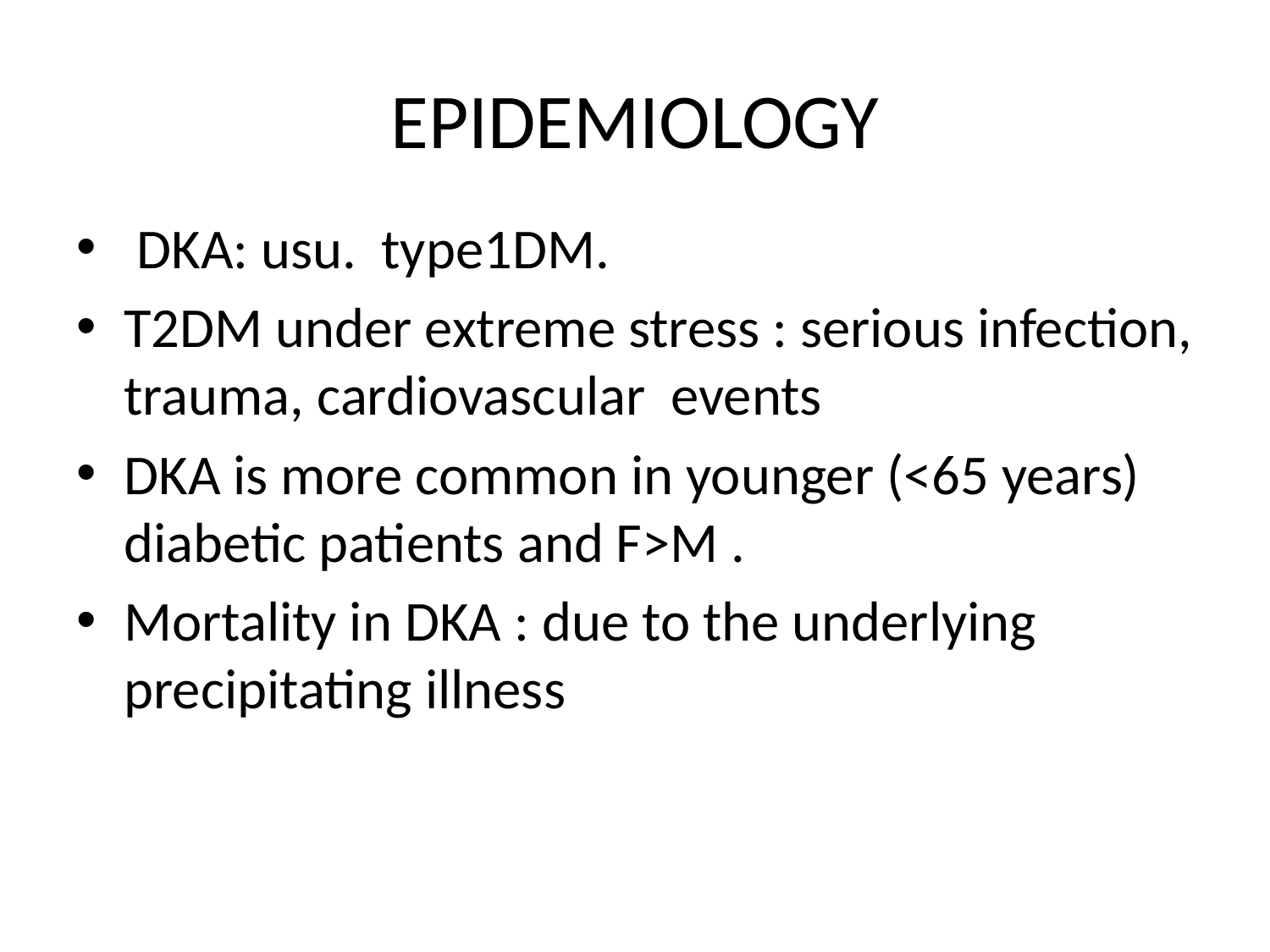

# EPIDEMIOLOGY
 DKA: usu.  type1DM.
T2DM under extreme stress : serious infection, trauma, cardiovascular  events
DKA is more common in younger (<65 years) diabetic patients and F>M .
Mortality in DKA : due to the underlying precipitating illness